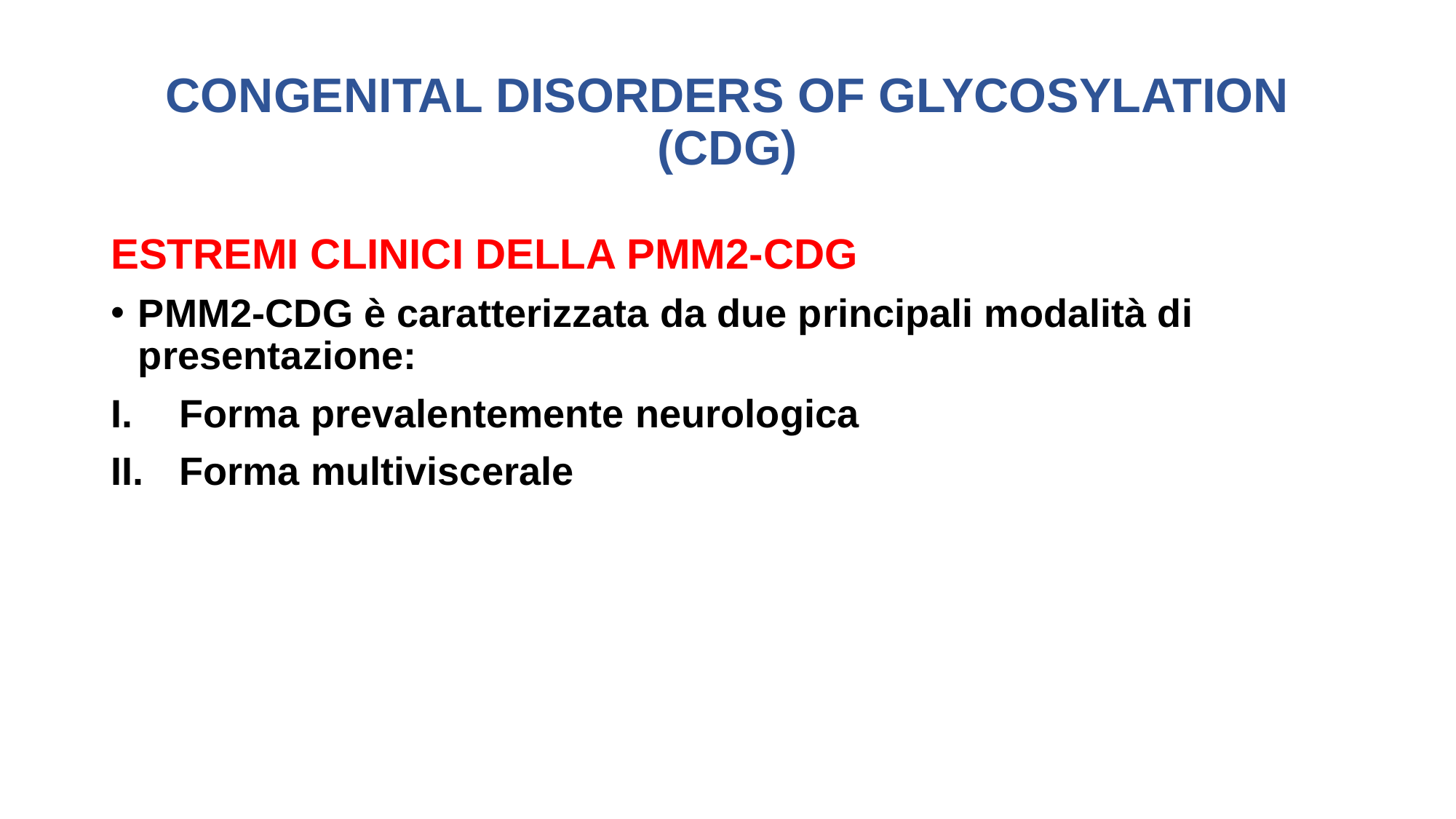

# CONGENITAL DISORDERS OF GLYCOSYLATION (CDG)
ESTREMI CLINICI DELLA PMM2-CDG
PMM2-CDG è caratterizzata da due principali modalità di presentazione:
Forma prevalentemente neurologica
Forma multiviscerale